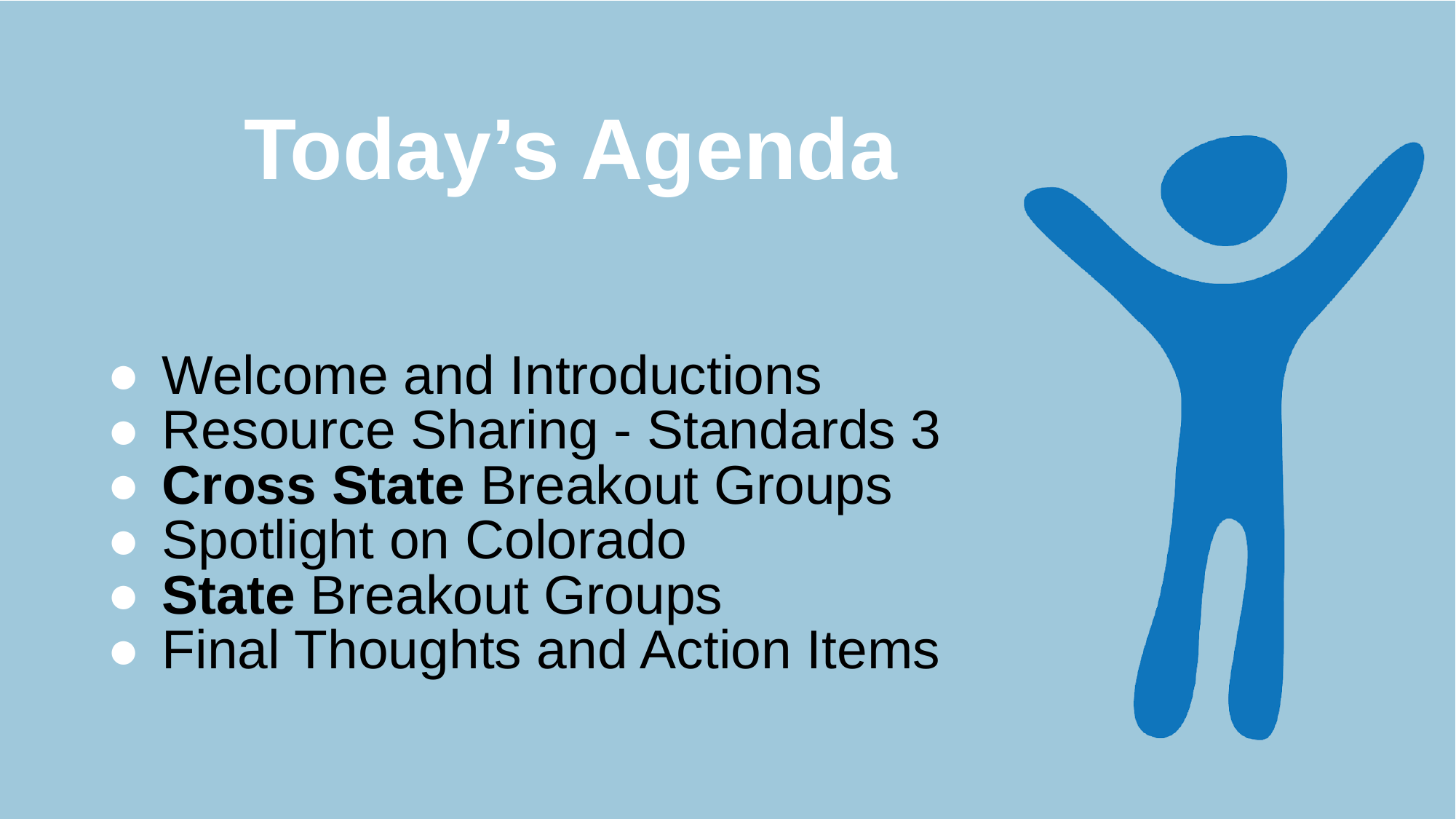

Today’s Agenda

Welcome and Introductions
Resource Sharing - Standards 3
Cross State Breakout Groups
Spotlight on Colorado
State Breakout Groups
Final Thoughts and Action Items